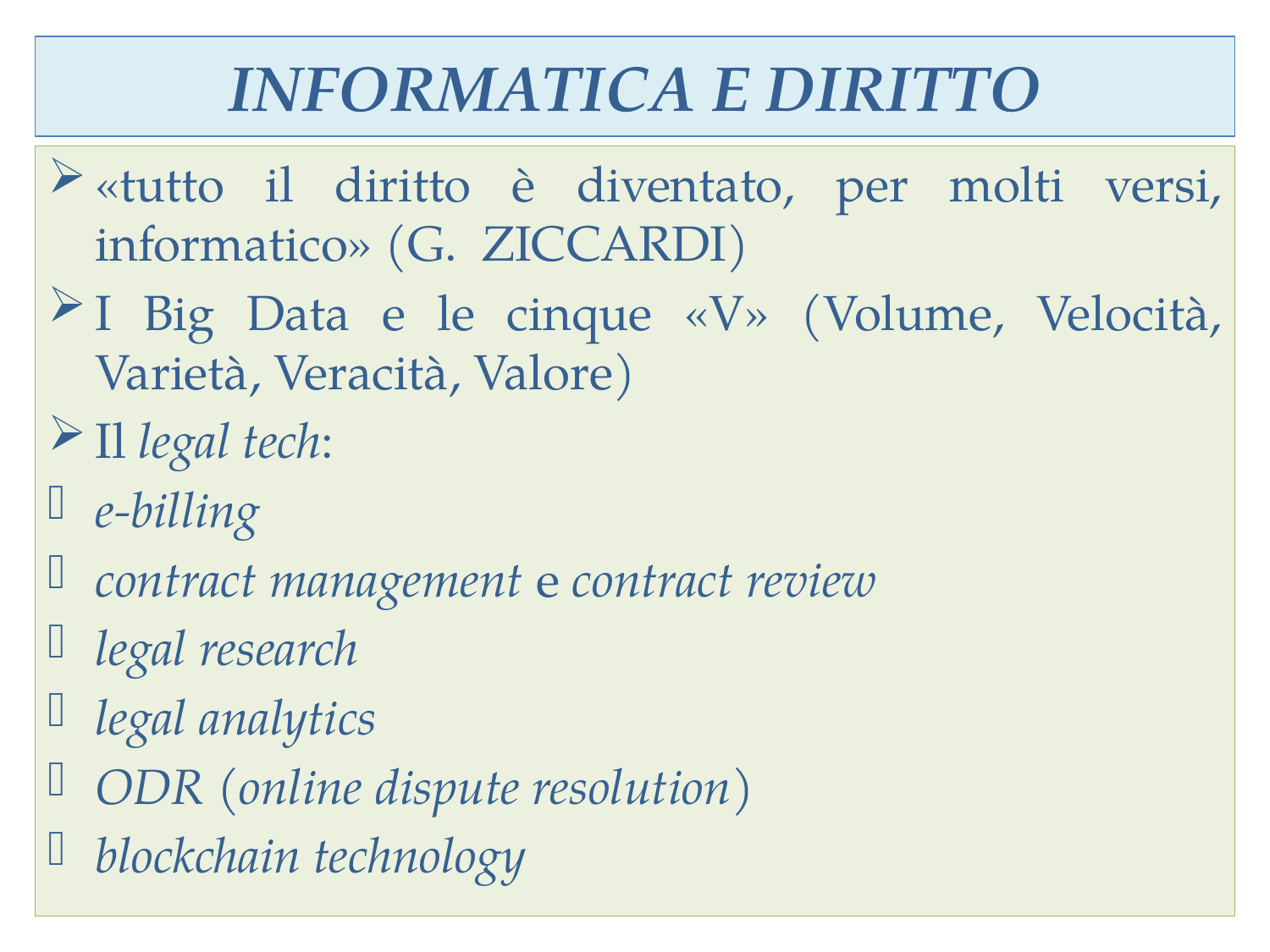

# Informatica e diritto
«tutto il diritto è diventato, per molti versi, informatico» (G.  Ziccardi)
I Big Data e le cinque «V» (Volume, Velocità, Varietà, Veracità, Valore)
Il legal tech:
e-billing
contract management e contract review
legal research
legal analytics
ODR (online dispute resolution)
blockchain technology